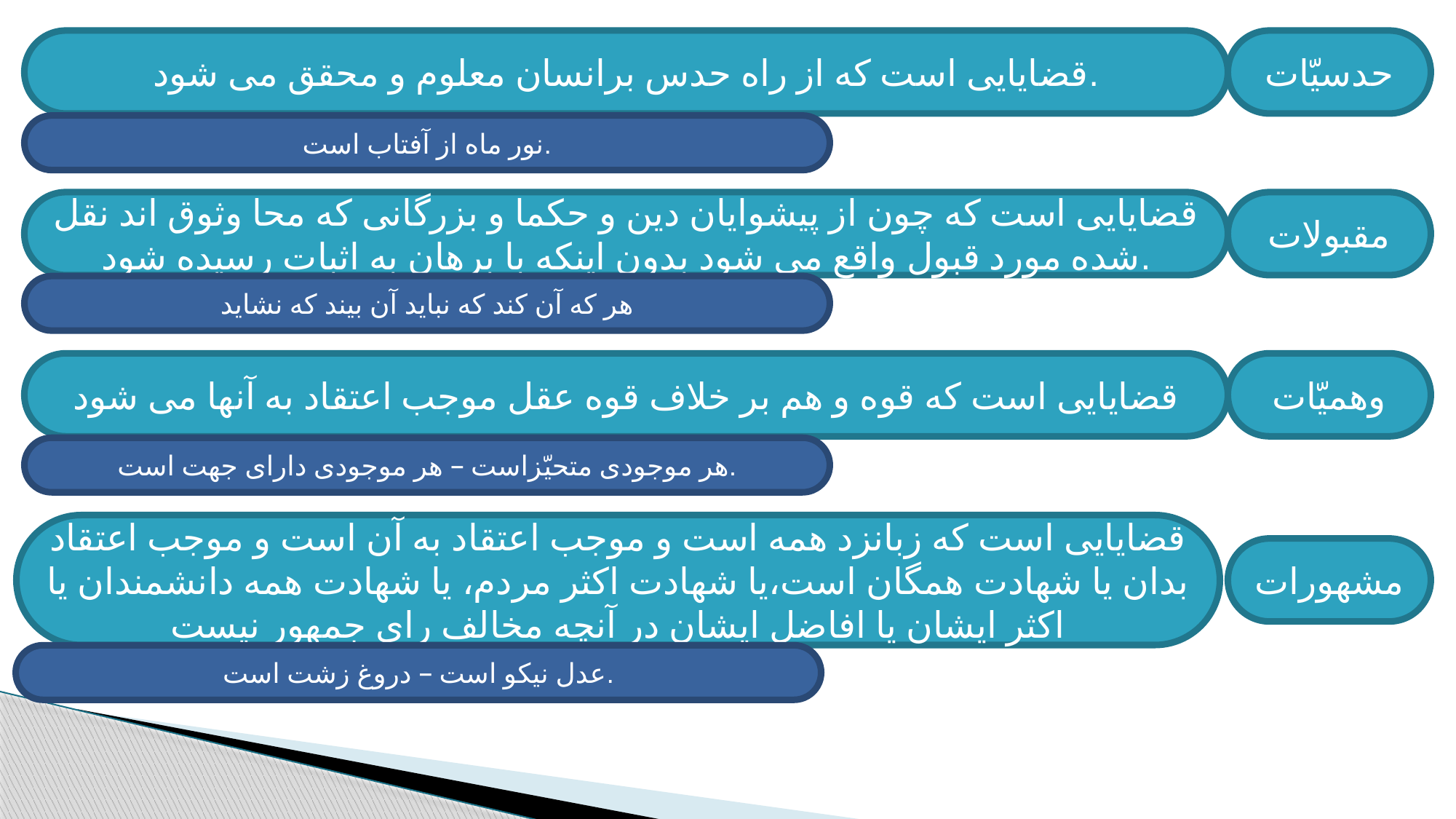

قضایایی است که از راه حدس برانسان معلوم و محقق می شود.
حدسیّات
نور ماه از آفتاب است.
قضایایی است که چون از پیشوایان دین و حکما و بزرگانی که محا وثوق اند نقل شده مورد قبول واقع می شود بدون اینکه با برهان به اثبات رسیده شود.
مقبولات
هر که آن کند که نباید آن بیند که نشاید
قضایایی است که قوه و هم بر خلاف قوه عقل موجب اعتقاد به آنها می شود
وهمیّات
هر موجودی متحیّزاست – هر موجودی دارای جهت است.
قضایایی است که زبانزد همه است و موجب اعتقاد به آن است و موجب اعتقاد بدان یا شهادت همگان است،یا شهادت اکثر مردم، یا شهادت همه دانشمندان یا اکثر ایشان یا افاضل ایشان در آنچه مخالف رای جمهور نیست
مشهورات
عدل نیکو است – دروغ زشت است.